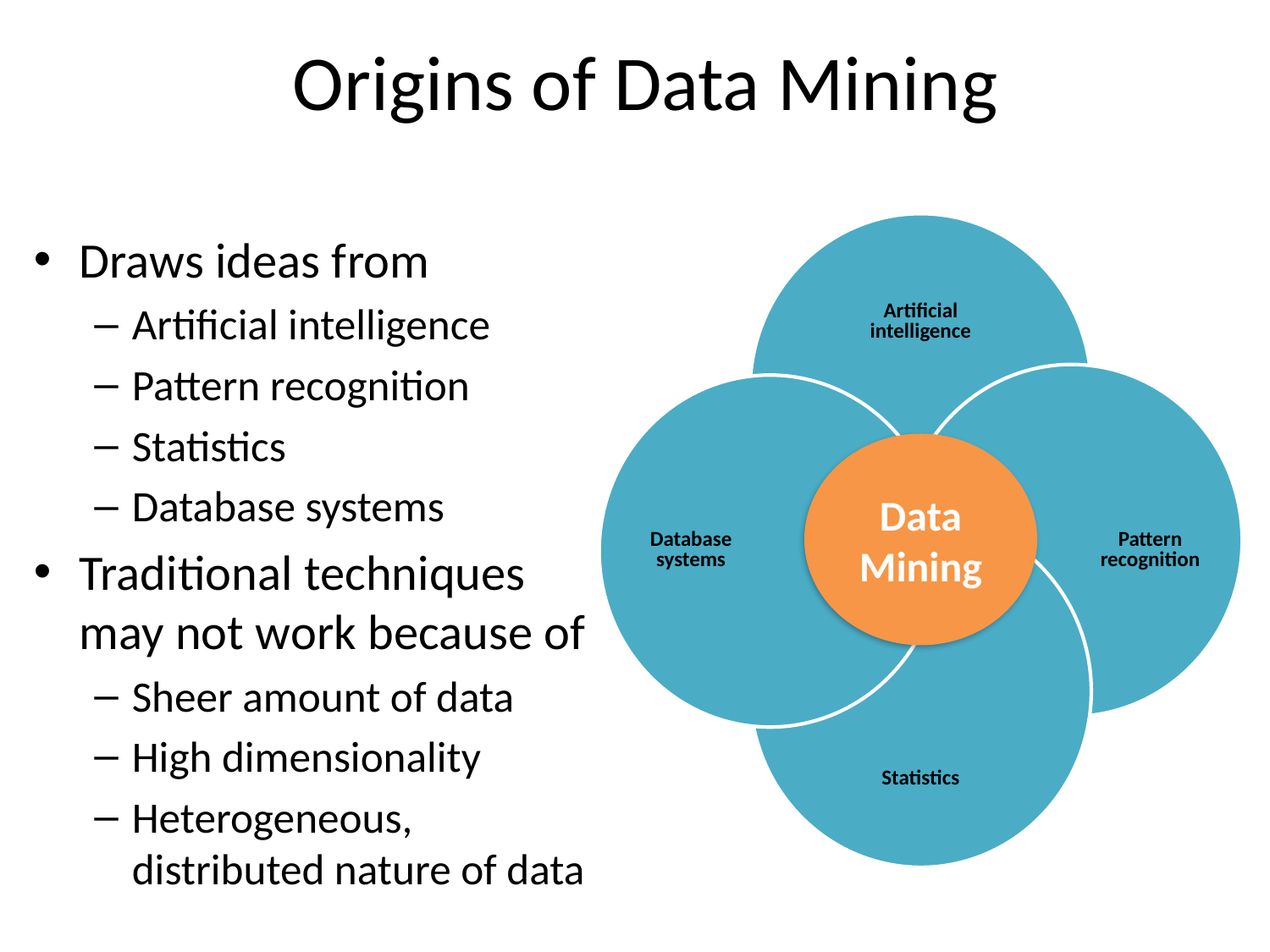

# Origins of Data Mining
Artificial
intelligence
Pattern recognition
Statistics
Database systems
Draws ideas from
Artificial intelligence
Pattern recognition
Statistics
Database systems
Traditional techniques may not work because of
Sheer amount of data
High dimensionality
Heterogeneous, distributed nature of data
Data Mining